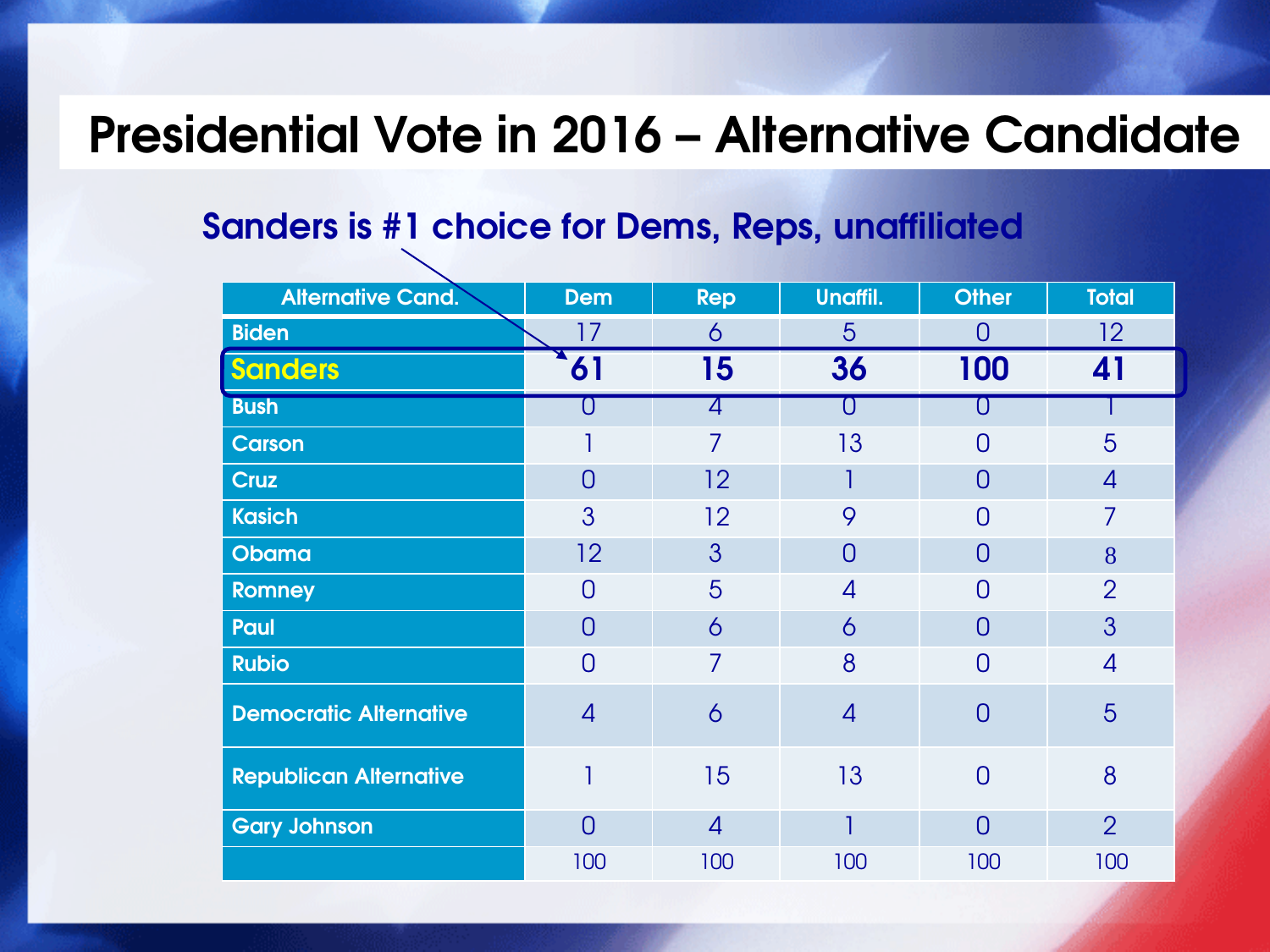

# Presidential Vote in 2016 – Alternative Candidate
Sanders is #1 choice for Dems, Reps, unaffiliated
| Alternative Cand. | Dem | Rep | Unaffil. | Other | Total |
| --- | --- | --- | --- | --- | --- |
| Biden | 17 | 6 | 5 | 0 | 12 |
| Sanders | 61 | 15 | 36 | 100 | 41 |
| Bush | 0 | 4 | 0 | 0 | 1 |
| Carson | 1 | 7 | 13 | 0 | 5 |
| Cruz | 0 | 12 | 1 | 0 | 4 |
| Kasich | 3 | 12 | 9 | 0 | 7 |
| Obama | 12 | 3 | 0 | 0 | 8 |
| Romney | 0 | 5 | 4 | 0 | 2 |
| Paul | 0 | 6 | 6 | 0 | 3 |
| Rubio | 0 | 7 | 8 | 0 | 4 |
| Democratic Alternative | 4 | 6 | 4 | 0 | 5 |
| Republican Alternative | 1 | 15 | 13 | 0 | 8 |
| Gary Johnson | 0 | 4 | 1 | 0 | 2 |
|  | 100 | 100 | 100 | 100 | 100 |